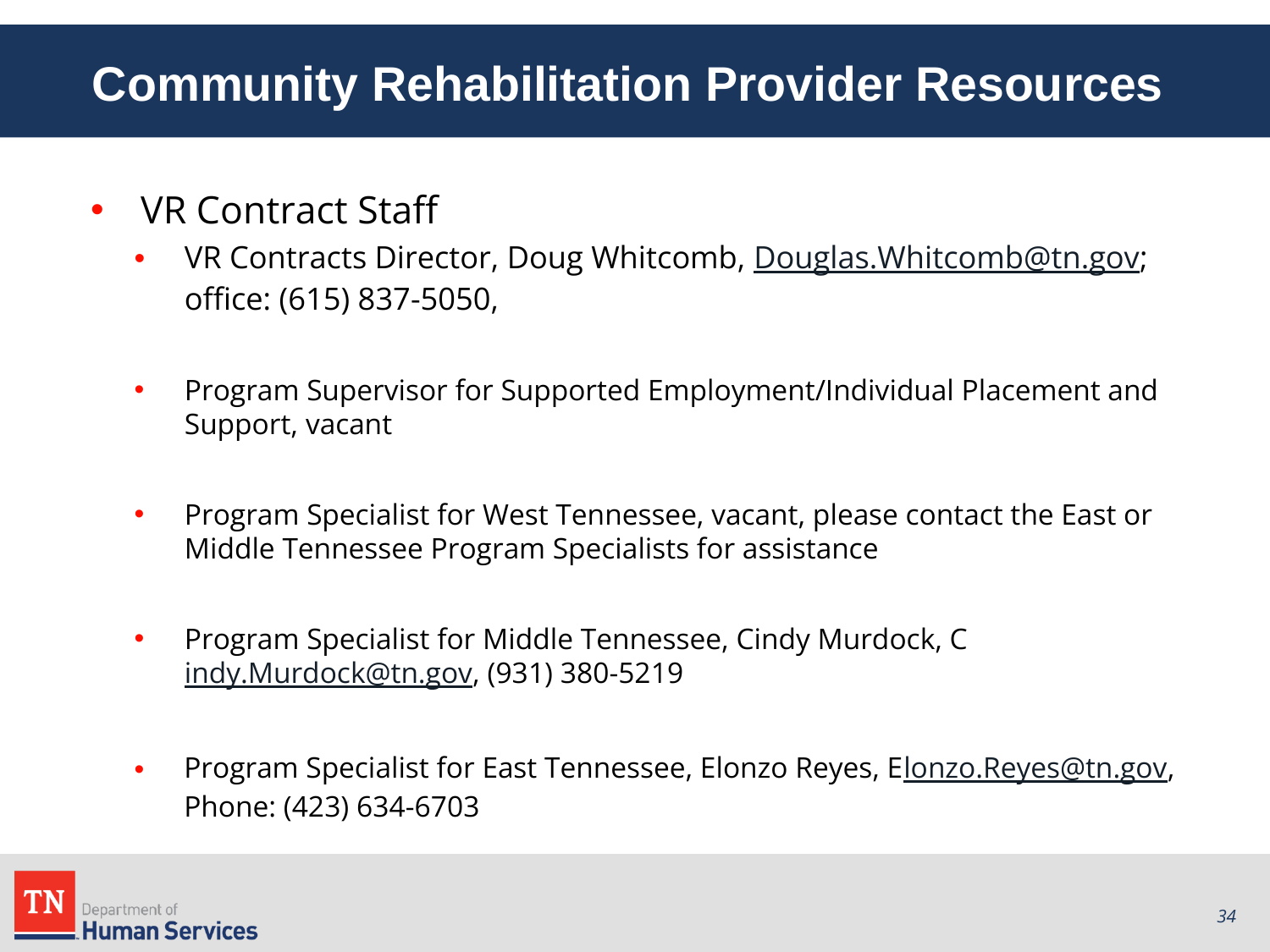

# Community Rehabilitation Provider Resources
VR Contract Staff
VR Contracts Director, Doug Whitcomb, Douglas.Whitcomb@tn.gov; office: (615) 837-5050,

Program Supervisor for Supported Employment/Individual Placement and Support, vacant

Program Specialist for West Tennessee, vacant, please contact the East or Middle Tennessee Program Specialists for assistance

Program Specialist for Middle Tennessee, Cindy Murdock, Cindy.Murdock@tn.gov, (931) 380-5219

Program Specialist for East Tennessee, Elonzo Reyes, Elonzo.Reyes@tn.gov, Phone: (423) 634-6703
34